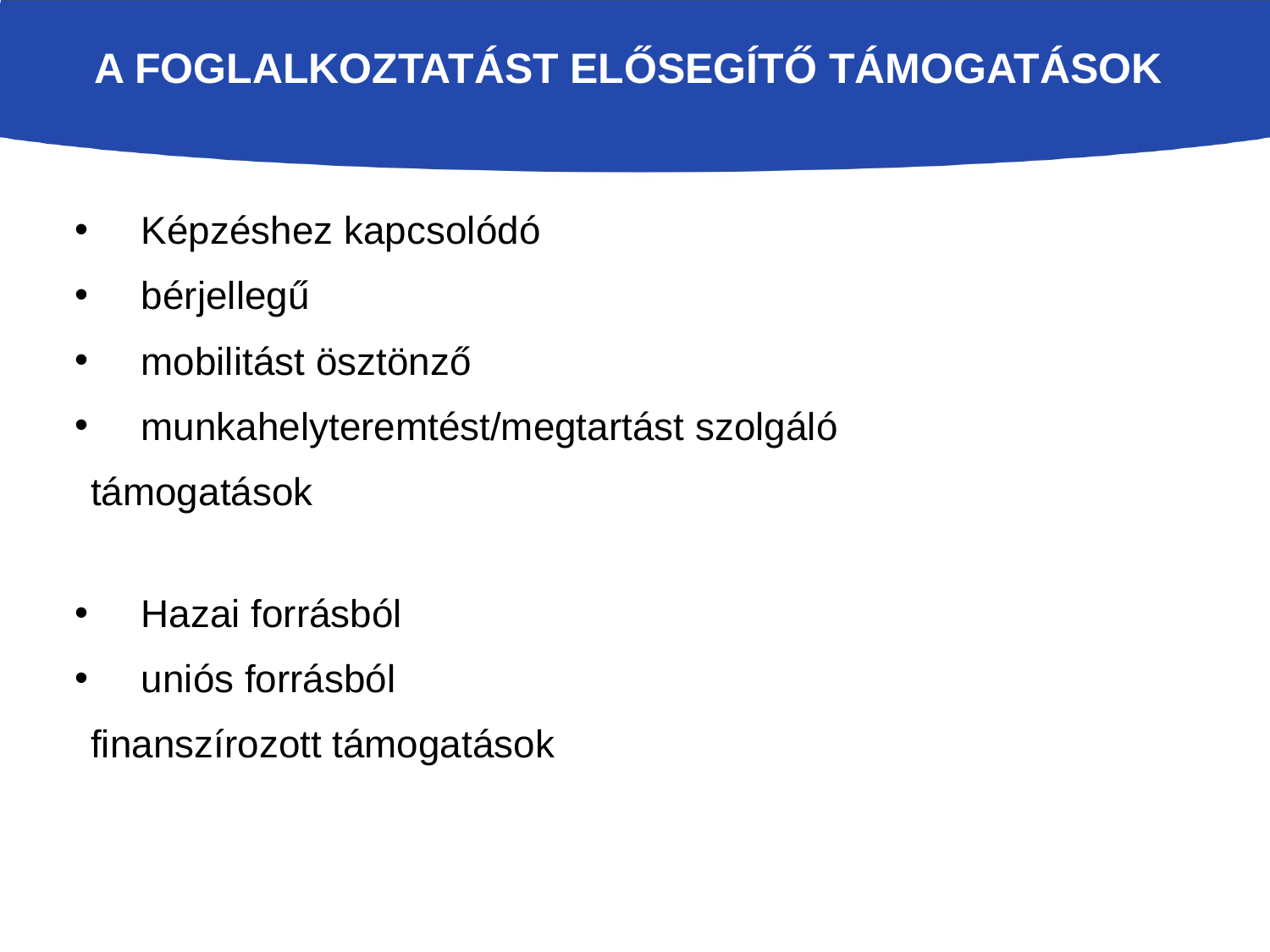

# A foglalkoztatást elősegítő támogatások
Képzéshez kapcsolódó
bérjellegű
mobilitást ösztönző
munkahelyteremtést/megtartást szolgáló
támogatások

Hazai forrásból
uniós forrásból
finanszírozott támogatások